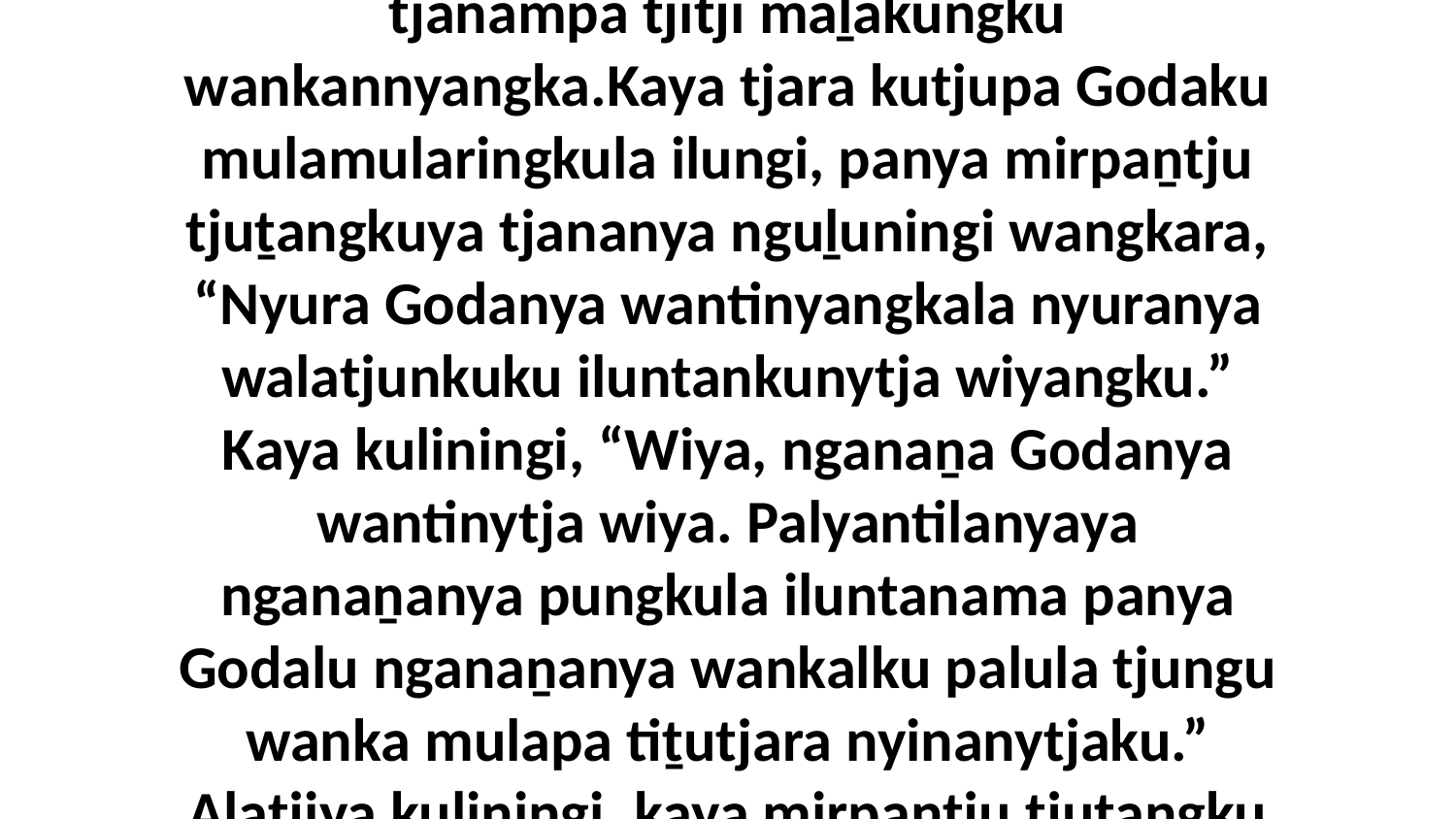

35 Kaya minyma tjuṯangku purkutjararingkula Godaku mulamularingkula nyangu Godalu tjanampa tjitji maḻakungku wankannyangka.Kaya tjara kutjupa Godaku mulamularingkula ilungi, panya mirpaṉtju tjuṯangkuya tjananya nguḻuningi wangkara, “Nyura Godanya wantinyangkala nyuranya walatjunkuku iluntankunytja wiyangku.” Kaya kuliningi, “Wiya, nganaṉa Godanya wantinytja wiya. Palyantilanyaya nganaṉanya pungkula iluntanama panya Godalu nganaṉanya wankalku palula tjungu wanka mulapa tiṯutjara nyinanytjaku.” Alatjiya kuliningi, kaya mirpaṉtju tjuṯangku tjananya puṯu nguḻutjingaṟa pungkula iluntanangi.